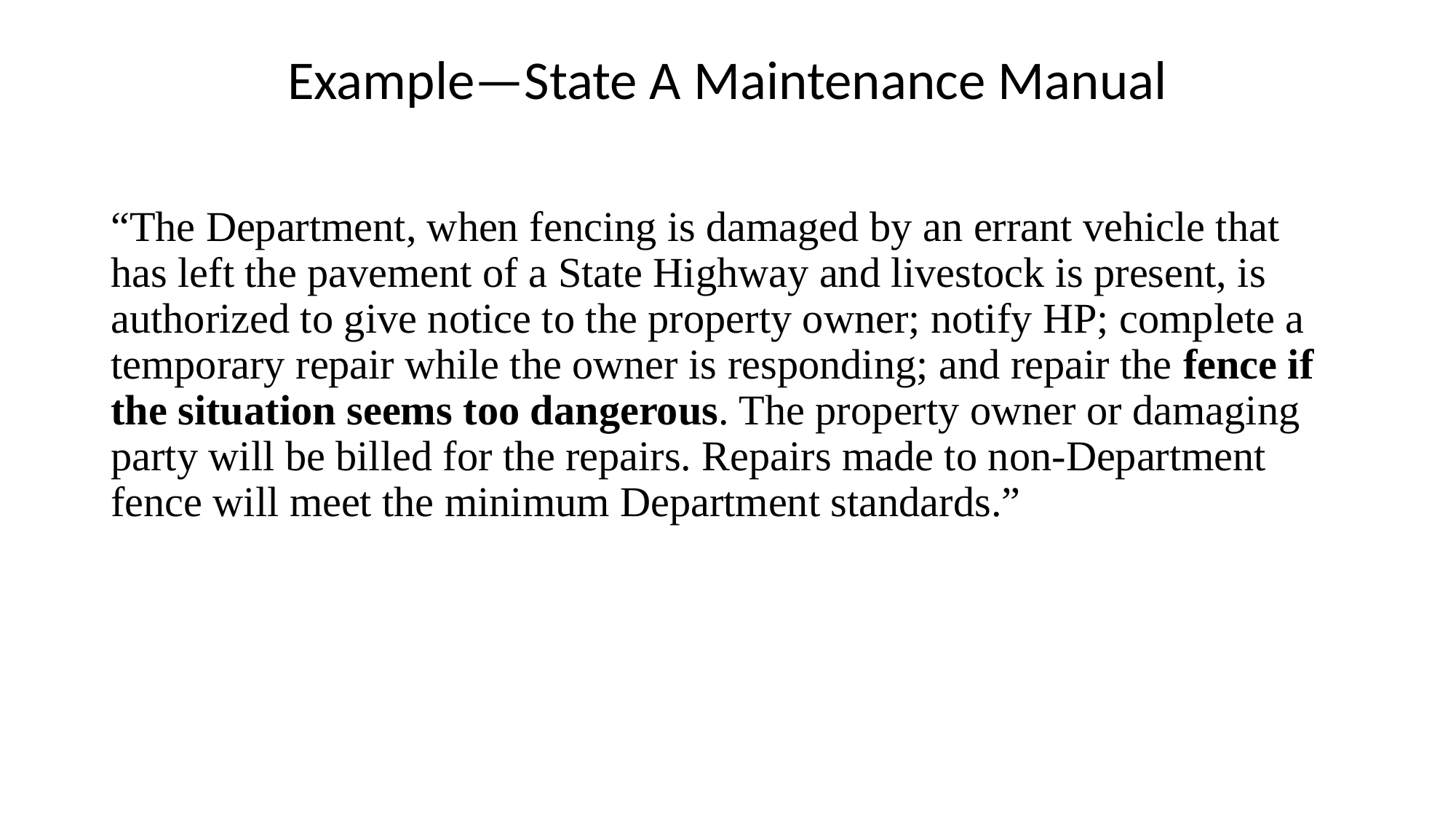

# Example—State A Maintenance Manual
“The Department, when fencing is damaged by an errant vehicle that has left the pavement of a State Highway and livestock is present, is authorized to give notice to the property owner; notify HP; complete a temporary repair while the owner is responding; and repair the fence if the situation seems too dangerous. The property owner or damaging party will be billed for the repairs. Repairs made to non-Department fence will meet the minimum Department standards.”